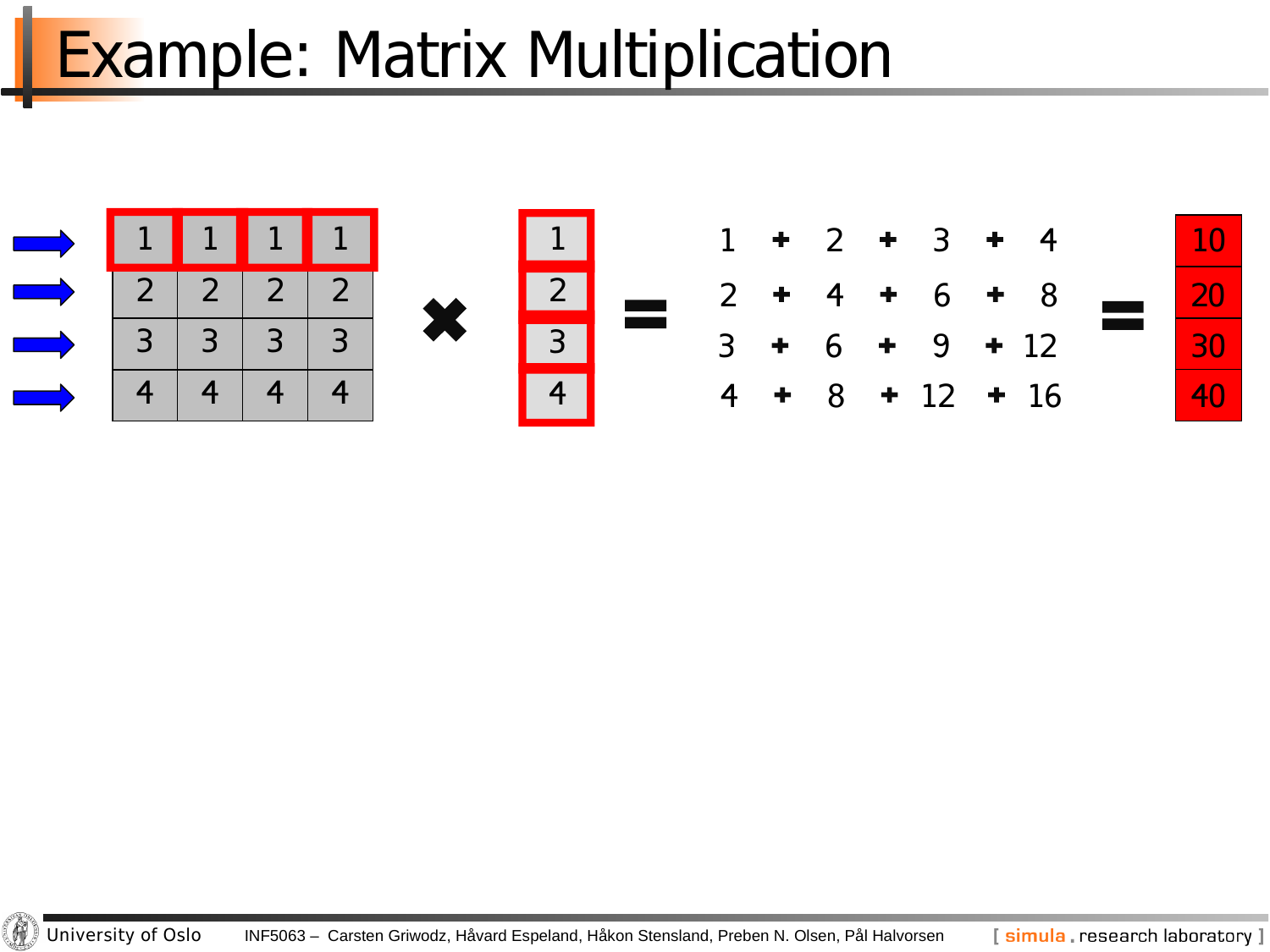

# Example: Matrix Multiplication

1
2
3
4
10
|  |
| --- |
|  |
|  |
|  |
| 1 | 1 | 1 | 1 |
| --- | --- | --- | --- |
| 2 | 2 | 2 | 2 |
| 3 | 3 | 3 | 3 |
| 4 | 4 | 4 | 4 |
| 1 |
| --- |
| 2 |
| 3 |
| 4 |

2
4
6
8
20

3
6
9
12
30

4
8
12
16
40